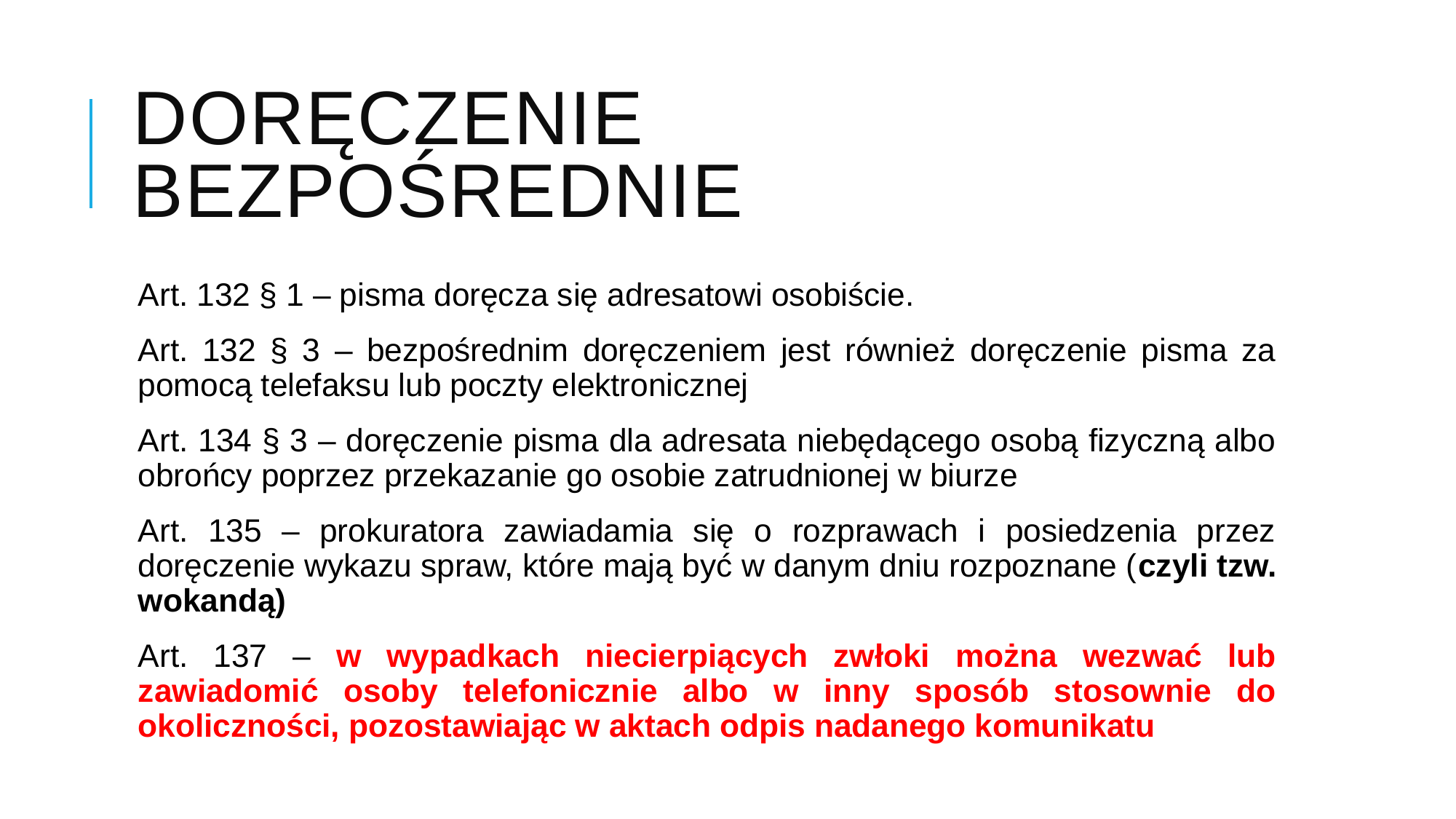

# Doręczenie bezpośrednie
Art. 132 § 1 – pisma doręcza się adresatowi osobiście.
Art. 132 § 3 – bezpośrednim doręczeniem jest również doręczenie pisma za pomocą telefaksu lub poczty elektronicznej
Art. 134 § 3 – doręczenie pisma dla adresata niebędącego osobą fizyczną albo obrońcy poprzez przekazanie go osobie zatrudnionej w biurze
Art. 135 – prokuratora zawiadamia się o rozprawach i posiedzenia przez doręczenie wykazu spraw, które mają być w danym dniu rozpoznane (czyli tzw. wokandą)
Art. 137 – w wypadkach niecierpiących zwłoki można wezwać lub zawiadomić osoby telefonicznie albo w inny sposób stosownie do okoliczności, pozostawiając w aktach odpis nadanego komunikatu